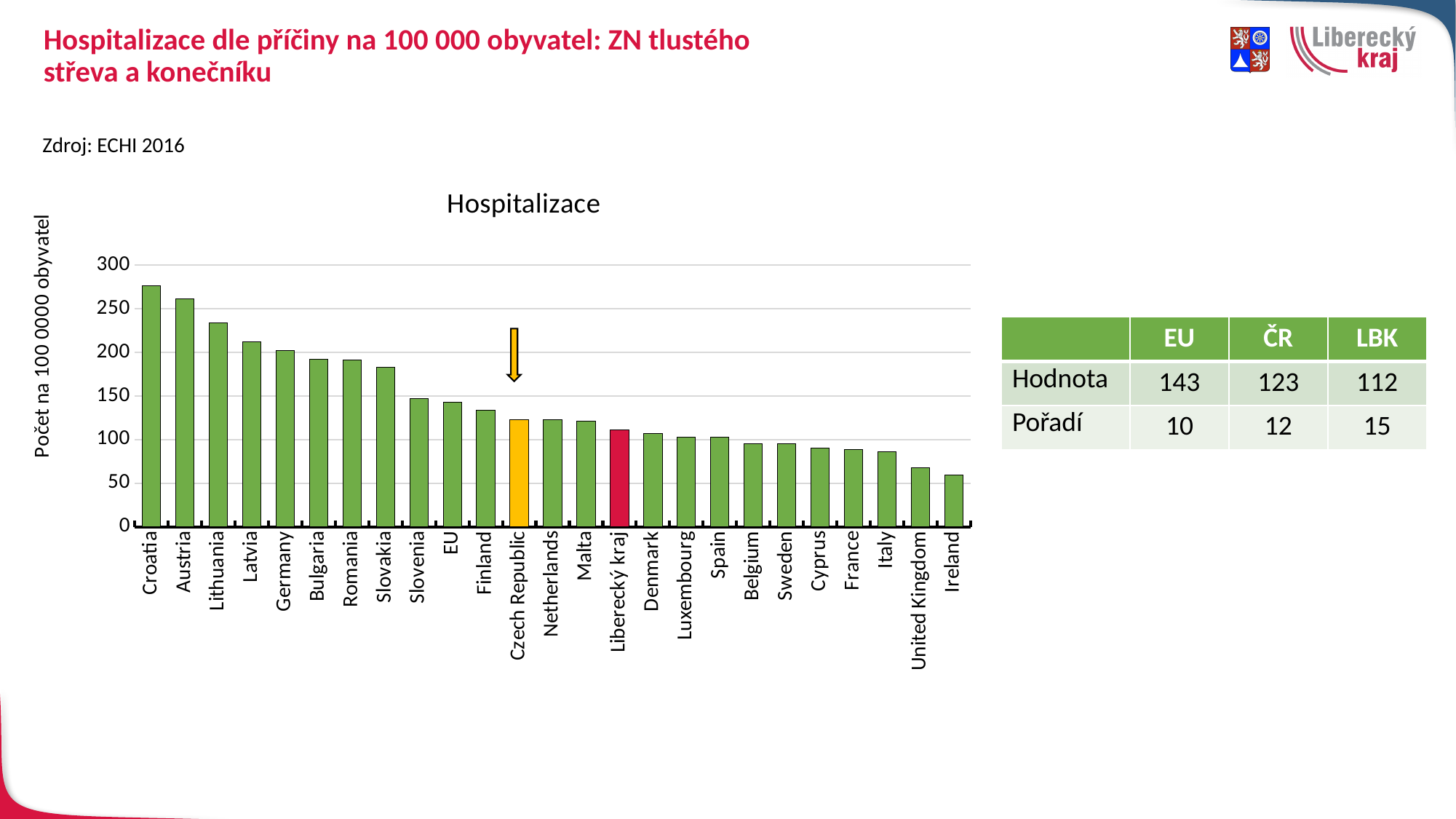

# Hospitalizace dle příčiny na 100 000 obyvatel: ZN tlustého střeva a konečníku
Zdroj: ECHI 2016

### Chart: Hospitalizace

| Category | Hospitalizace |
|---|---|
| Croatia | 276.0 |
| Austria | 261.0 |
| Lithuania | 234.0 |
| Latvia | 212.0 |
| Germany | 202.0 |
| Bulgaria | 192.0 |
| Romania | 191.0 |
| Slovakia | 183.0 |
| Slovenia | 147.0 |
| EU | 143.0 |
| Finland | 134.0 |
| Czech Republic | 123.0 |
| Netherlands | 123.0 |
| Malta | 121.0 |
| Liberecký kraj | 111.5813250962729 |
| Denmark | 107.0 |
| Luxembourg | 103.0 |
| Spain | 103.0 |
| Belgium | 95.0 |
| Sweden | 95.0 |
| Cyprus | 90.0 |
| France | 89.0 |
| Italy | 86.0 |
| United Kingdom | 68.0 |
| Ireland | 59.0 |
|  | EU | ČR | LBK |
| --- | --- | --- | --- |
| Hodnota | 143 | 123 | 112 |
| Pořadí | 10 | 12 | 15 |